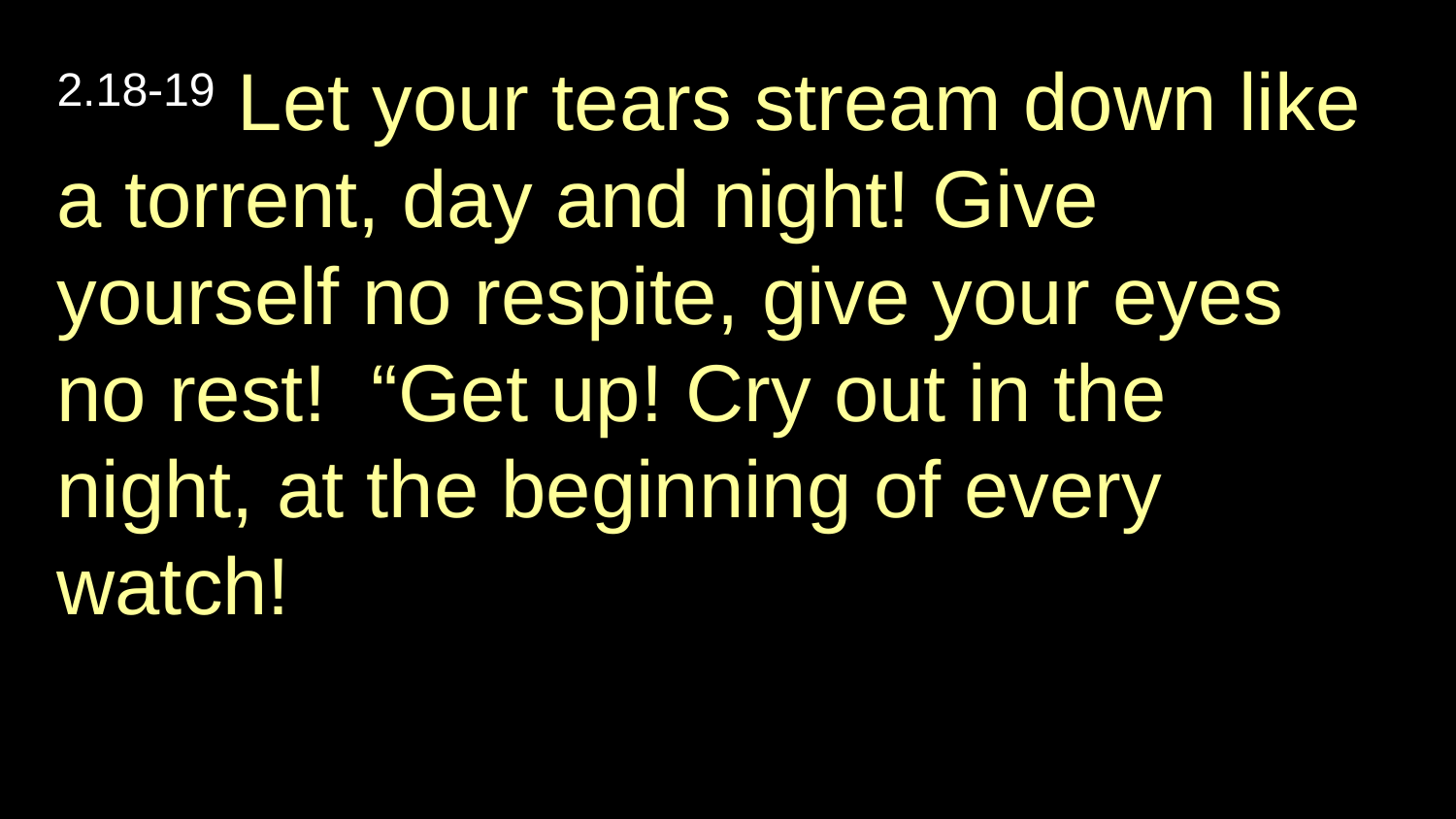

2.18-19 Let your tears stream down like a torrent, day and night! Give yourself no respite, give your eyes no rest!  “Get up! Cry out in the night, at the beginning of every watch!